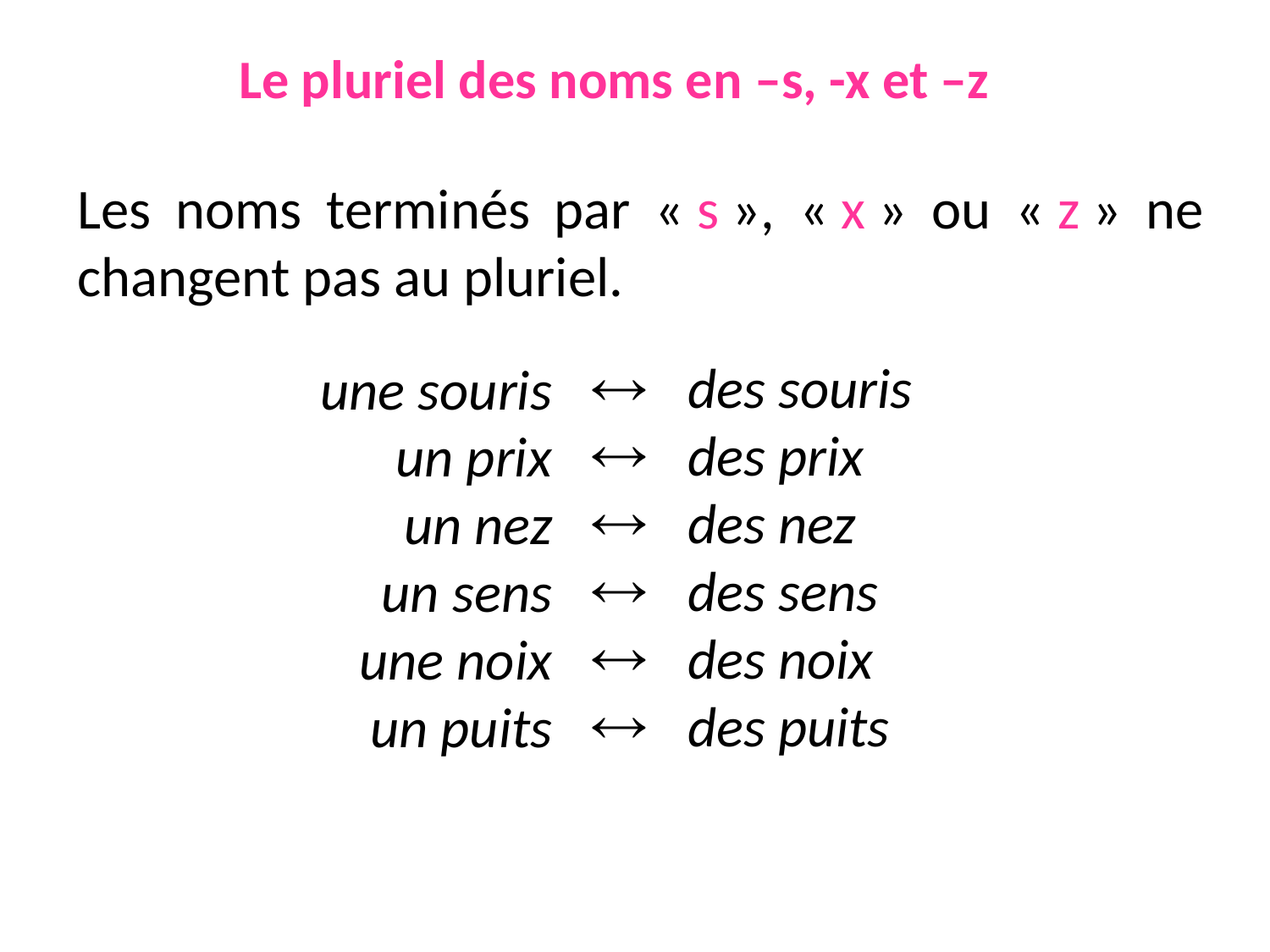

# Le pluriel des noms en –s, -x et –z
Les noms terminés par « s », « x » ou « z » ne changent pas au pluriel.
des souris
des prix
des nez
des sens
des noix
des puits
une souris
un prix
un nez
un sens
une noix
un puits
 ↔
↔
↔
↔
↔
↔